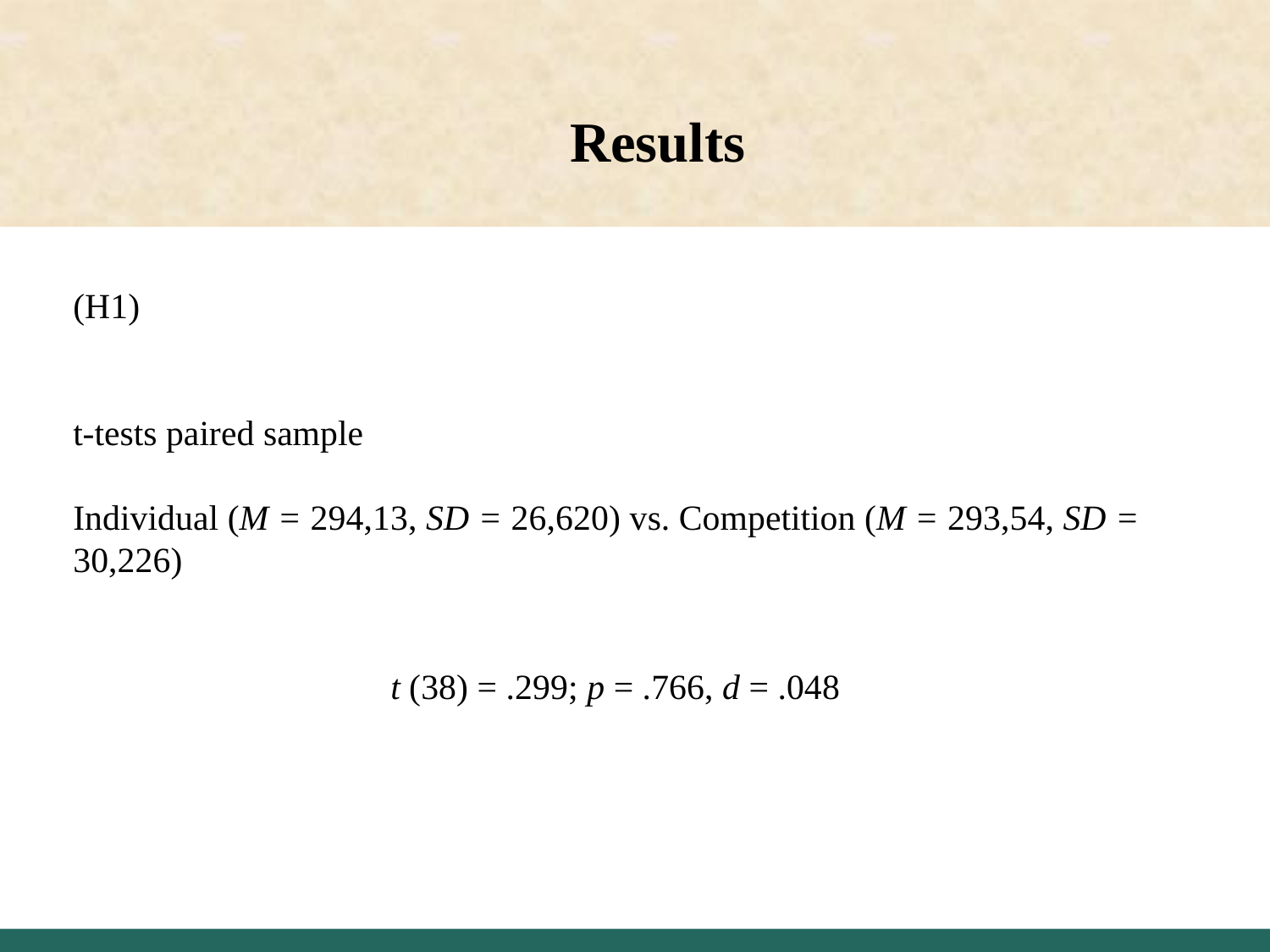

Results

(H1)

t-tests paired sample

Individual (M = 294,13, SD = 26,620) vs. Competition (M = 293,54, SD = 30,226)

t (38) = .299; p = .766, d = .048